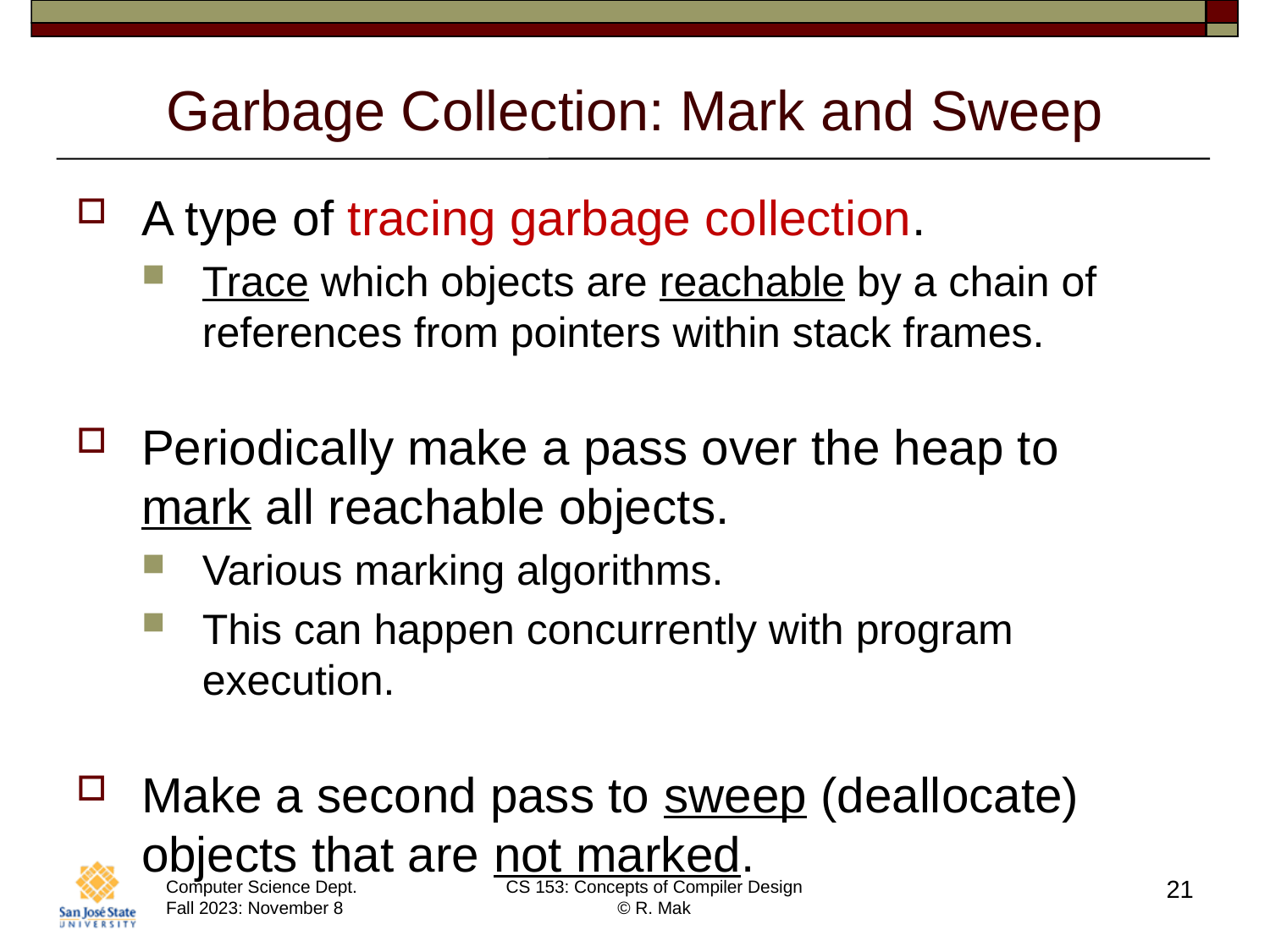

# Garbage Collection: Mark and Sweep
A type of tracing garbage collection.
Trace which objects are reachable by a chain of references from pointers within stack frames.

Periodically make a pass over the heap to
mark all reachable objects.
Various marking algorithms.
This can happen concurrently with program execution.

Make a second pass to sweep (deallocate) objects that are not marked.
21